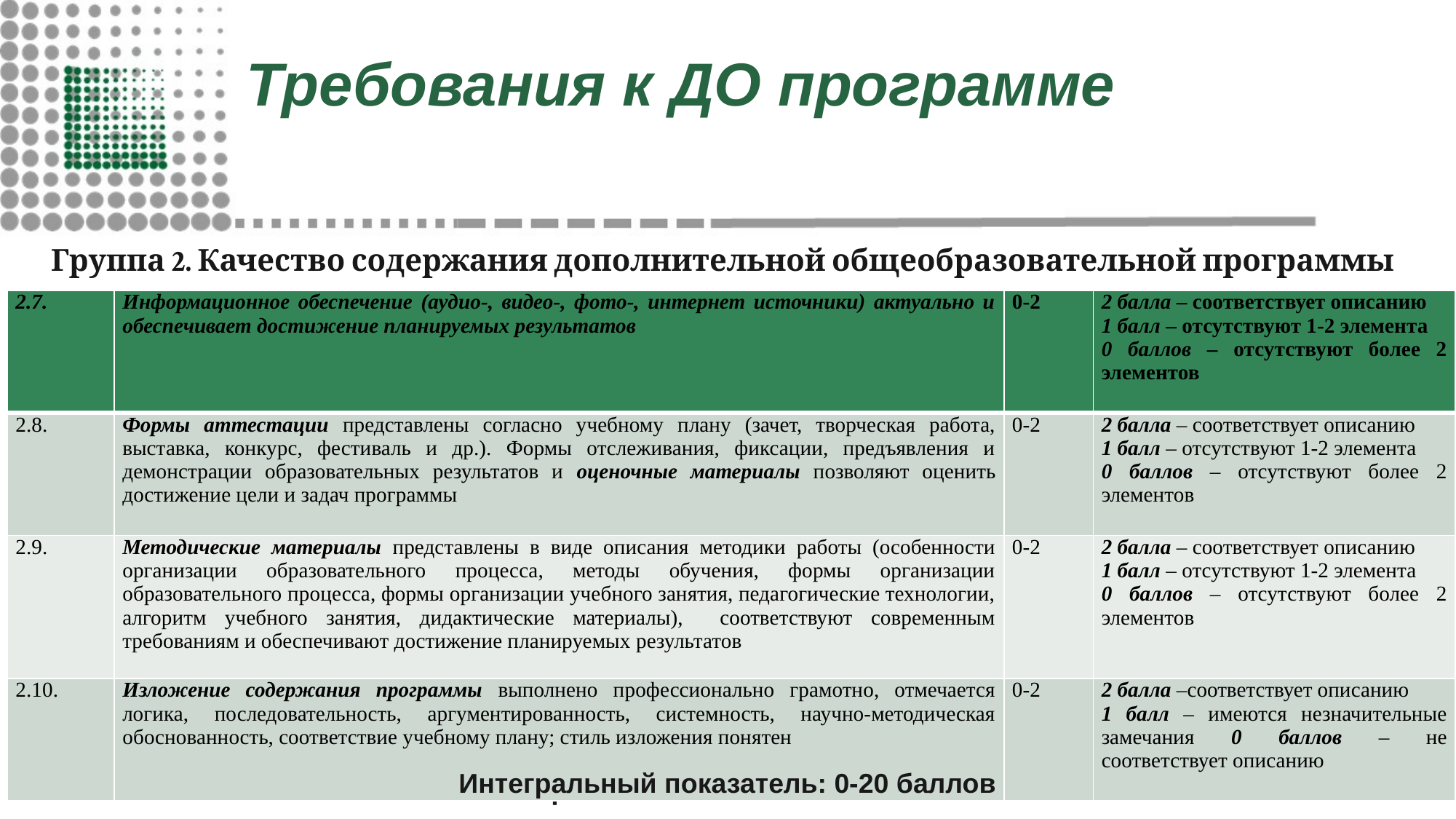

# Требования к ДО программе
Группа 2. Качество содержания дополнительной общеобразовательной программы

| 2.7. | Информационное обеспечение (аудио-, видео-, фото-, интернет источники) актуально и обеспечивает достижение планируемых результатов | 0-2 | 2 балла – соответствует описанию 1 балл – отсутствуют 1-2 элемента 0 баллов – отсутствуют более 2 элементов |
| --- | --- | --- | --- |
| 2.8. | Формы аттестации представлены согласно учебному плану (зачет, творческая работа, выставка, конкурс, фестиваль и др.). Формы отслеживания, фиксации, предъявления и демонстрации образовательных результатов и оценочные материалы позволяют оценить достижение цели и задач программы | 0-2 | 2 балла – соответствует описанию 1 балл – отсутствуют 1-2 элемента 0 баллов – отсутствуют более 2 элементов |
| 2.9. | Методические материалы представлены в виде описания методики работы (особенности организации образовательного процесса, методы обучения, формы организации образовательного процесса, формы организации учебного занятия, педагогические технологии, алгоритм учебного занятия, дидактические материалы), соответствуют современным требованиям и обеспечивают достижение планируемых результатов | 0-2 | 2 балла – соответствует описанию 1 балл – отсутствуют 1-2 элемента 0 баллов – отсутствуют более 2 элементов |
| 2.10. | Изложение содержания программы выполнено профессионально грамотно, отмечается логика, последовательность, аргументированность, системность, научно-методическая обоснованность, соответствие учебному плану; стиль изложения понятен | 0-2 | 2 балла –соответствует описанию 1 балл – имеются незначительные замечания 0 баллов – не соответствует описанию |
Интегральный показатель: 0-20 баллов
Интегральный показатель: 0-2 балла